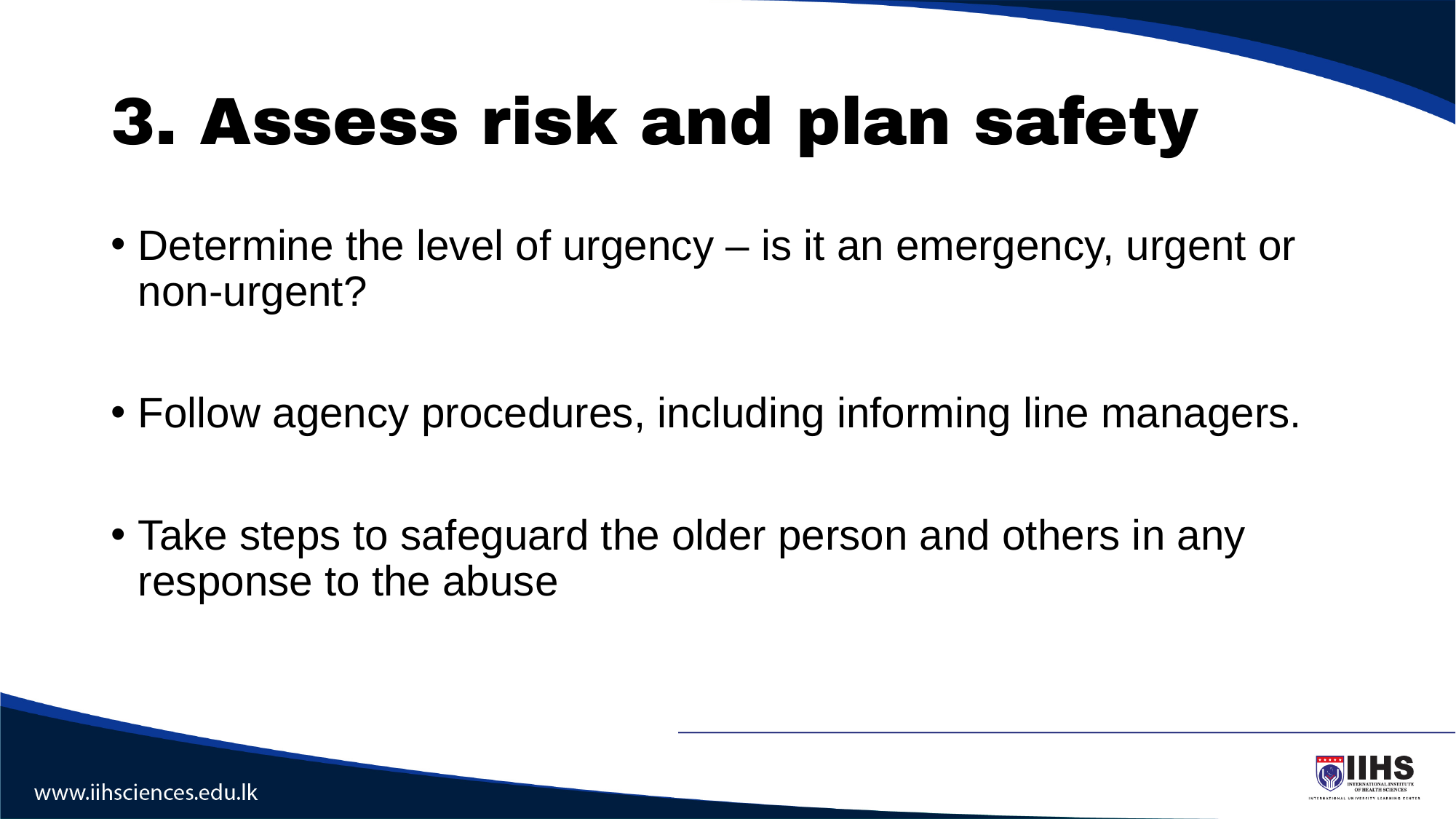

# 3. Assess risk and plan safety
Determine the level of urgency – is it an emergency, urgent or non-urgent?

Follow agency procedures, including informing line managers.

Take steps to safeguard the older person and others in any response to the abuse